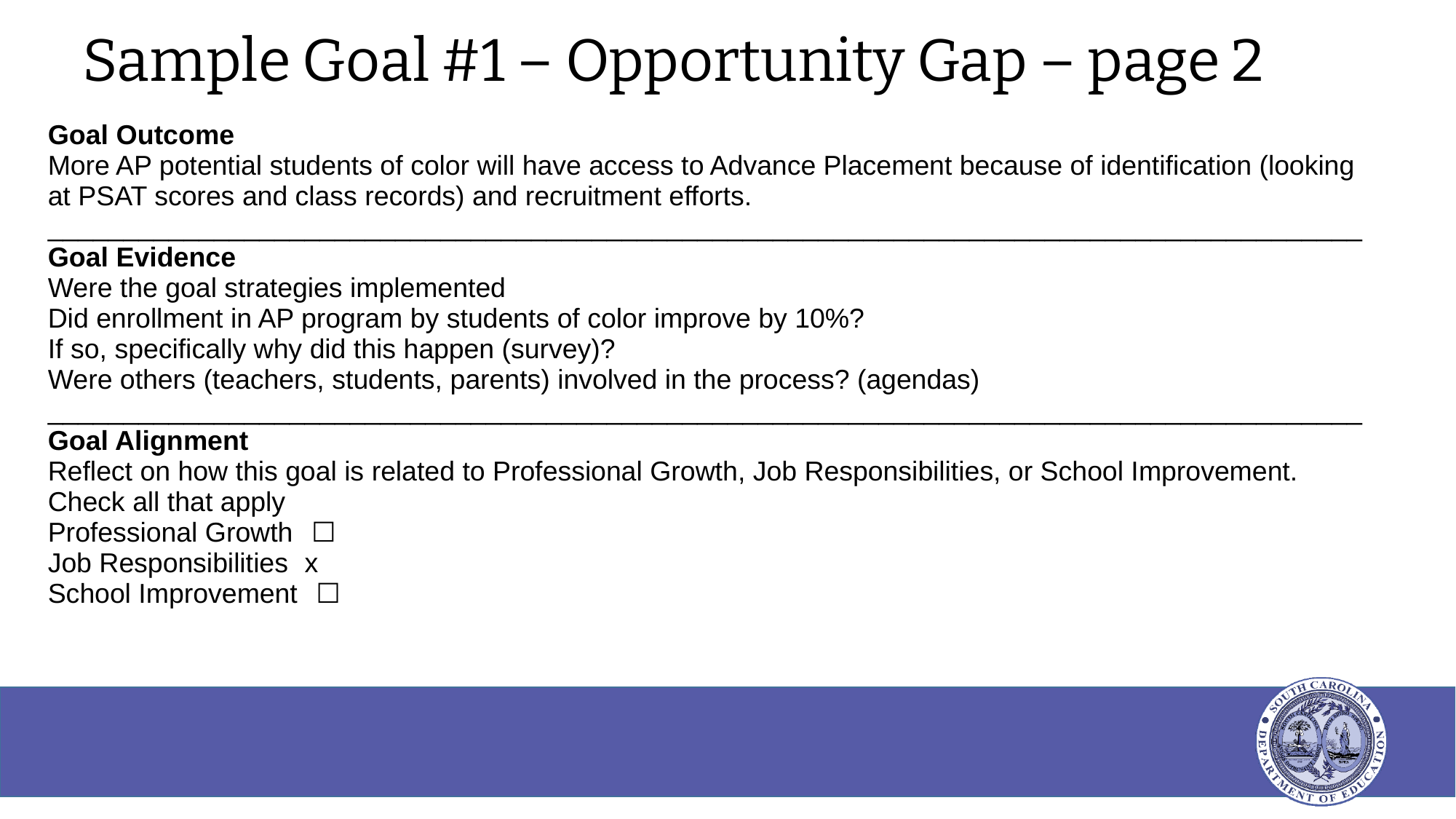

# Sample Goal #1 – Opportunity Gap – page 2
| Goal Outcome    More AP potential students of color will have access to Advance Placement because of identification (looking at PSAT scores and class records) and recruitment efforts.    \_\_\_\_\_\_\_\_\_\_\_\_\_\_\_\_\_\_\_\_\_\_\_\_\_\_\_\_\_\_\_\_\_\_\_\_\_\_\_\_\_\_\_\_\_\_\_\_\_\_\_\_\_\_\_\_\_\_\_\_\_\_\_\_\_\_\_\_\_\_\_\_\_\_\_\_\_\_\_\_\_\_\_\_\_\_\_Goal Evidence     Were the goal strategies implemented   Did enrollment in AP program by students of color improve by 10%?   If so, specifically why did this happen (survey)?   Were others (teachers, students, parents) involved in the process? (agendas)   \_\_\_\_\_\_\_\_\_\_\_\_\_\_\_\_\_\_\_\_\_\_\_\_\_\_\_\_\_\_\_\_\_\_\_\_\_\_\_\_\_\_\_\_\_\_\_\_\_\_\_\_\_\_\_\_\_\_\_\_\_\_\_\_\_\_\_\_\_\_\_\_\_\_\_\_\_\_\_\_\_\_\_\_\_\_\_Goal Alignment     Reflect on how this goal is related to Professional Growth, Job Responsibilities, or School Improvement. Check all that apply   Professional Growth   ☐    Job Responsibilities   x   School Improvement   ☐ |
| --- |